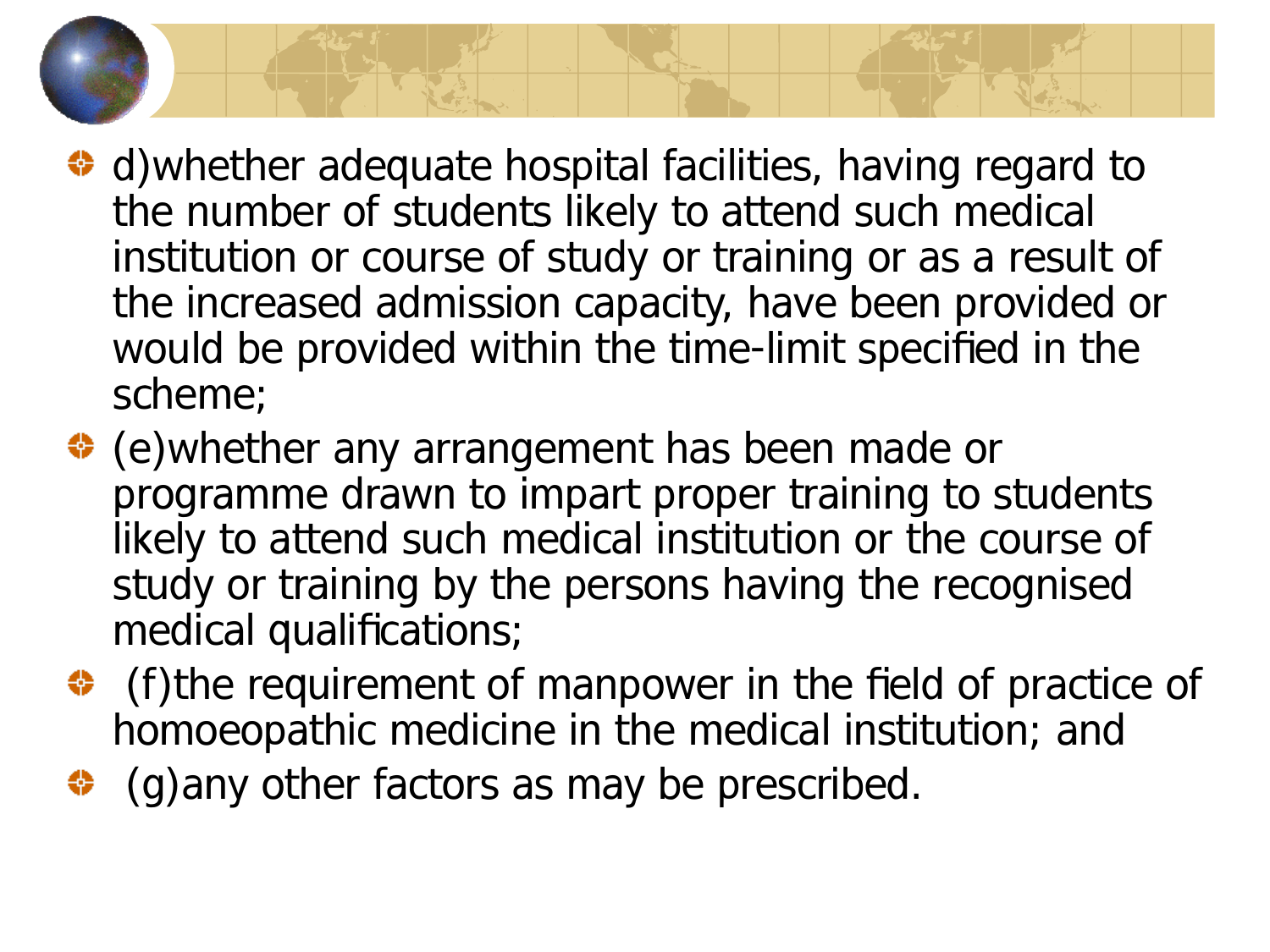

#
d)whether adequate hospital facilities, having regard to the number of students likely to attend such medical institution or course of study or training or as a result of the increased admission capacity, have been provided or would be provided within the time-limit specified in the scheme;
(e)whether any arrangement has been made or programme drawn to impart proper training to students likely to attend such medical institution or the course of study or training by the persons having the recognised medical qualifications;
 (f)the requirement of manpower in the field of practice of homoeopathic medicine in the medical institution; and
 (g)any other factors as may be prescribed.